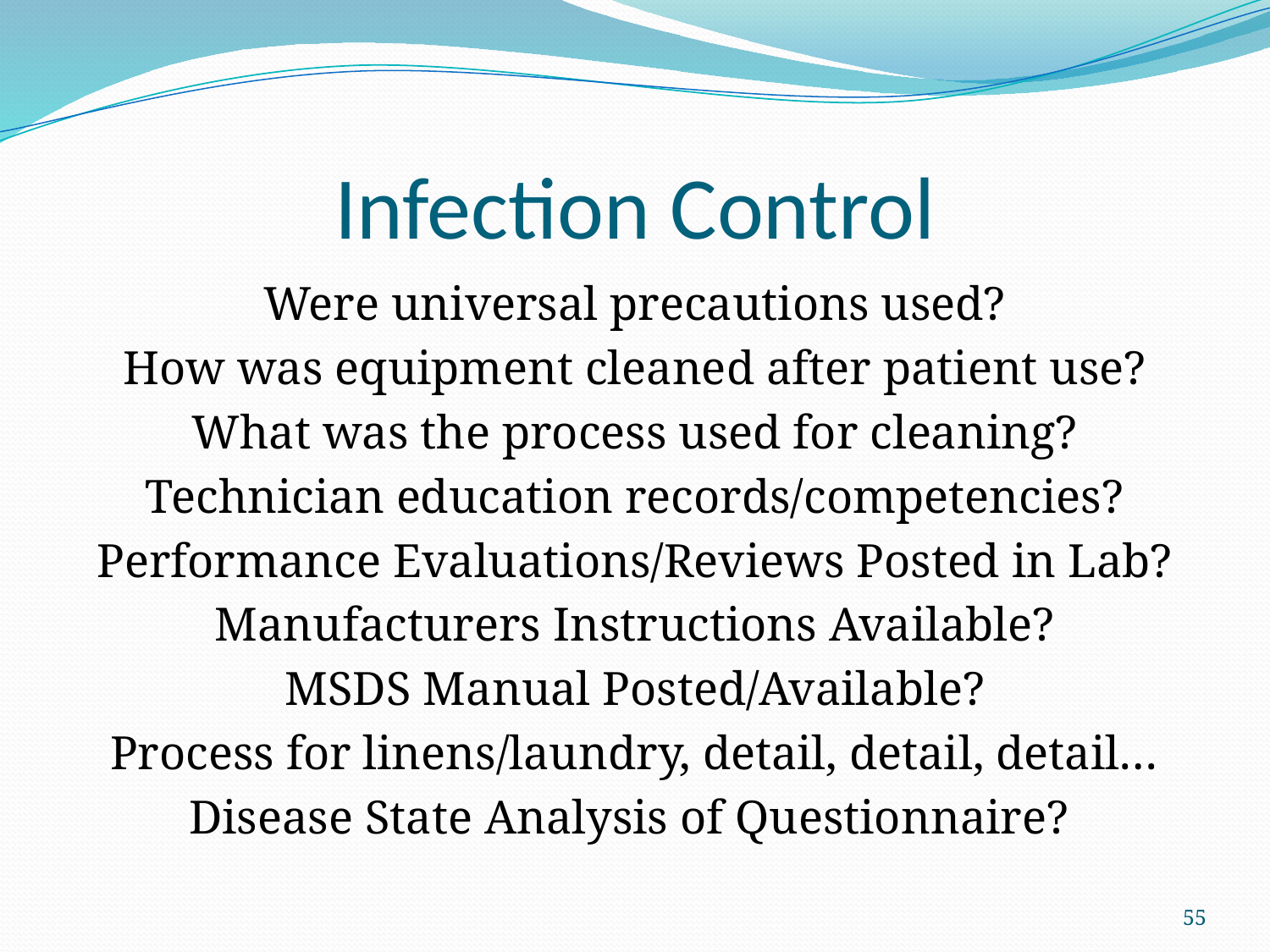

# Infection Control
Were universal precautions used?
How was equipment cleaned after patient use?
What was the process used for cleaning?
Technician education records/competencies?
Performance Evaluations/Reviews Posted in Lab?
Manufacturers Instructions Available?
MSDS Manual Posted/Available?
Process for linens/laundry, detail, detail, detail…
Disease State Analysis of Questionnaire?
55